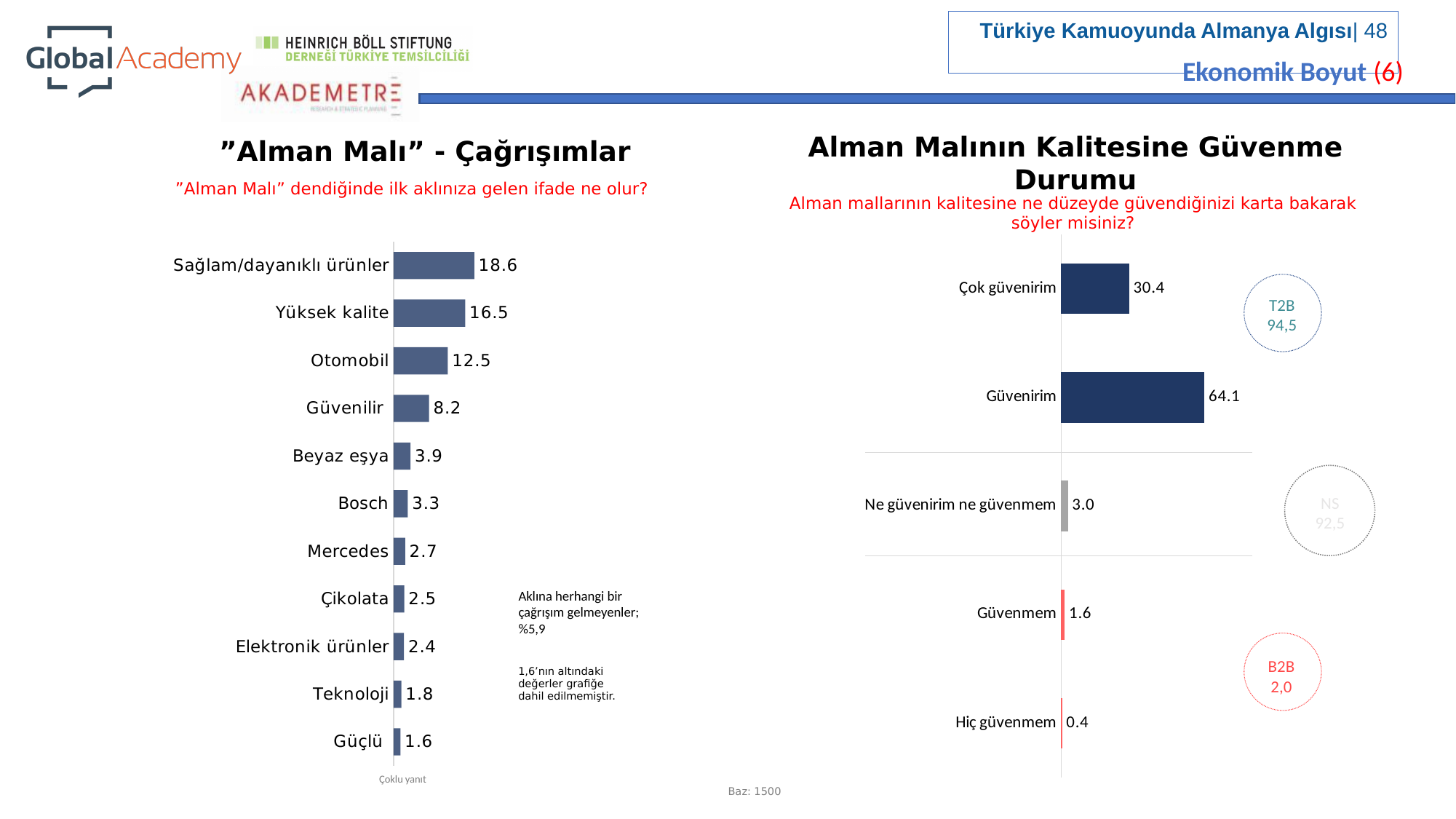

Ekonomik Boyut (6)
Alman Malının Kalitesine Güvenme Durumu
”Alman Malı” - Çağrışımlar
”Alman Malı” dendiğinde ilk aklınıza gelen ifade ne olur?
Alman mallarının kalitesine ne düzeyde güvendiğinizi karta bakarak söyler misiniz?

### Chart

| Category | Series 1 |
|---|---|
|  Hiç güvenmem | 0.4 |
|  Güvenmem | 1.6 |
|  Ne güvenirim ne güvenmem | 3.0 |
|  Güvenirim | 64.1 |
|  Çok güvenirim | 30.4 |

### Chart

| Category |  |
|---|---|
|  Sağlam/dayanıklı ürünler | 18.6 |
|  Yüksek kalite | 16.5 |
| Otomobil | 12.5 |
|  Güvenilir  | 8.200000000000001 |
|  Beyaz eşya | 3.9 |
|  Bosch | 3.3000000000000003 |
|  Mercedes | 2.7 |
|  Çikolata | 2.5 |
|  Elektronik ürünler | 2.4 |
|  Teknoloji | 1.7999999999999998 |
|  Güçlü  | 1.6 |
T2B
94,5

NS
92,5
Aklına herhangi bir çağrışım gelmeyenler; %5,9

B2B
2,0
1,6’nın altındaki değerler grafiğe dahil edilmemiştir.
Çoklu yanıt
Baz: 1500